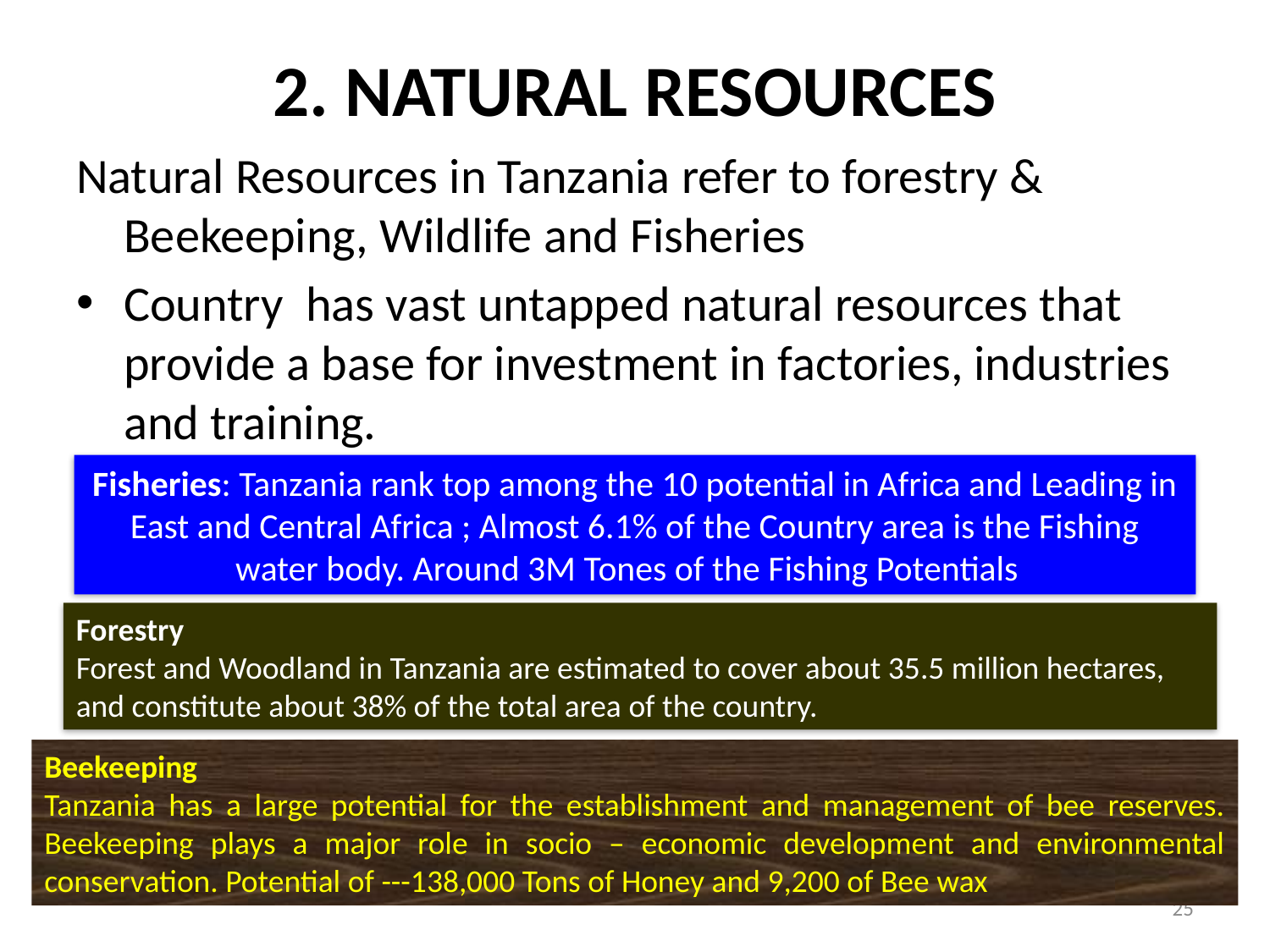

# 2. NATURAL RESOURCES
Natural Resources in Tanzania refer to forestry & Beekeeping, Wildlife and Fisheries
Country  has vast untapped natural resources that provide a base for investment in factories, industries and training.
Fisheries: Tanzania rank top among the 10 potential in Africa and Leading in East and Central Africa ; Almost 6.1% of the Country area is the Fishing water body. Around 3M Tones of the Fishing Potentials
Forestry
Forest and Woodland in Tanzania are estimated to cover about 35.5 million hectares, and constitute about 38% of the total area of the country.
Beekeeping
Tanzania has a large potential for the establishment and management of bee reserves. Beekeeping plays a major role in socio – economic development and environmental conservation. Potential of ---138,000 Tons of Honey and 9,200 of Bee wax
25